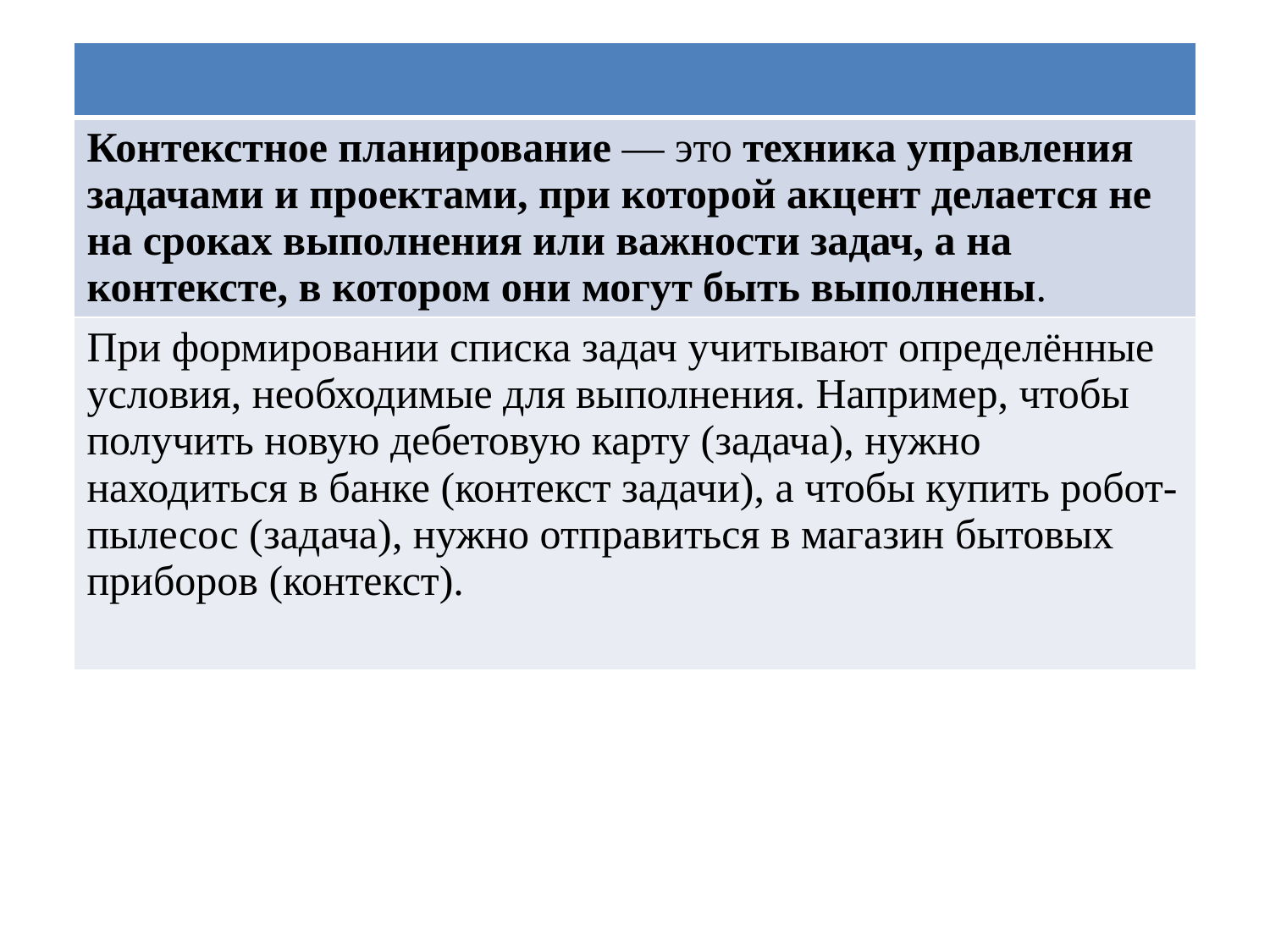

|  |
| --- |
| Контекстное планирование — это техника управления задачами и проектами, при которой акцент делается не на сроках выполнения или важности задач, а на контексте, в котором они могут быть выполнены. |
| При формировании списка задач учитывают определённые условия, необходимые для выполнения. Например, чтобы получить новую дебетовую карту (задача), нужно находиться в банке (контекст задачи), а чтобы купить робот-пылесос (задача), нужно отправиться в магазин бытовых приборов (контекст). |